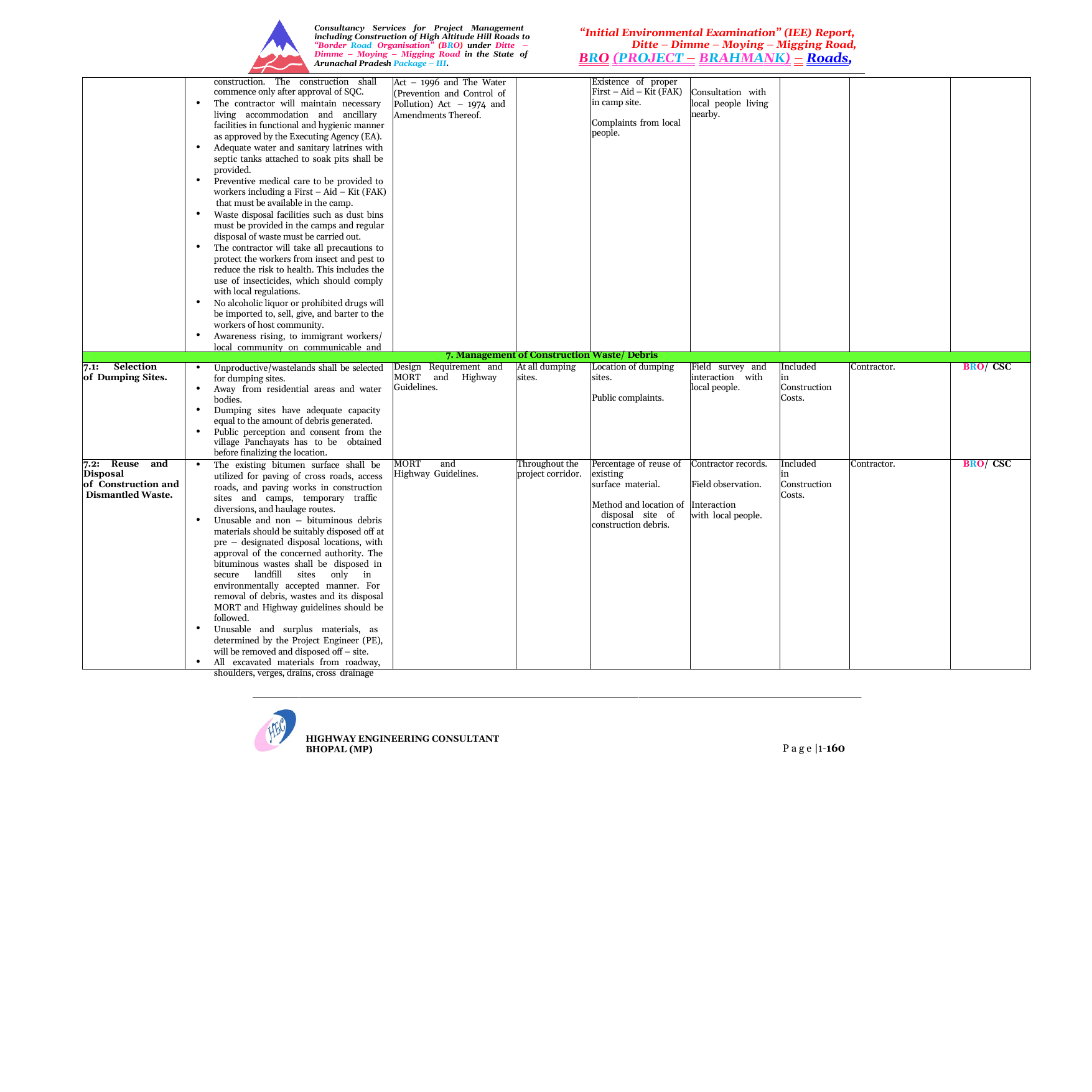

Consultancy Services for Project Management  including Construction of High Altitude Hill Roads to  “Border Road Organisation” (BRO) under Ditte  –  Dimme – Moying – Migging Road in the State of  Arunachal Pradesh Package – III.
“Initial Environmental Examination” (IEE) Report,  Ditte – Dimme – Moying – Migging Road,
BRO (PROJECT – BRAHMANK) – Roads,

|  | construction. The construction shall commence only after approval of SQC. The contractor will maintain necessary living accommodation and ancillary facilities in functional and hygienic manner as approved by the Executing Agency (EA). Adequate water and sanitary latrines with septic tanks attached to soak pits shall be provided. Preventive medical care to be provided to workers including a First – Aid – Kit (FAK) that must be available in the camp. Waste disposal facilities such as dust bins must be provided in the camps and regular disposal of waste must be carried out. The contractor will take all precautions to protect the workers from insect and pest to reduce the risk to health. This includes the use of insecticides, which should comply with local regulations. No alcoholic liquor or prohibited drugs will be imported to, sell, give, and barter to the workers of host community. Awareness rising, to immigrant workers/ local community on communicable and sexually transmitted diseases. | Act – 1996 and The Water (Prevention and Control of Pollution) Act – 1974 and Amendments Thereof. |  | Existence of proper First – Aid – Kit (FAK) in camp site. Complaints from local people. | Consultation with local people living nearby. |  |  |  |
| --- | --- | --- | --- | --- | --- | --- | --- | --- |
| 7. Management of Construction Waste/ Debris |  |  |  |  |  |  |  |  |
| 7.1: Selection of Dumping Sites. | Unproductive/wastelands shall be selected for dumping sites. Away from residential areas and water bodies. Dumping sites have adequate capacity equal to the amount of debris generated. Public perception and consent from the village Panchayats has to be obtained before finalizing the location. | Design Requirement and MORT and Highway Guidelines. | At all dumping sites. | Location of dumping sites. Public complaints. | Field survey and interaction with local people. | Included in Construction Costs. | Contractor. | BRO/ CSC |
| 7.2: Reuse and Disposal of Construction and Dismantled Waste. | The existing bitumen surface shall be utilized for paving of cross roads, access roads, and paving works in construction sites and camps, temporary traffic diversions, and haulage routes. Unusable and non – bituminous debris materials should be suitably disposed off at pre – designated disposal locations, with approval of the concerned authority. The bituminous wastes shall be disposed in secure landfill sites only in environmentally accepted manner. For removal of debris, wastes and its disposal MORT and Highway guidelines should be followed. Unusable and surplus materials, as determined by the Project Engineer (PE), will be removed and disposed off – site. All excavated materials from roadway, shoulders, verges, drains, cross drainage | MORT and Highway Guidelines. | Throughout the project corridor. | Percentage of reuse of existing surface material. Method and location of disposal site of construction debris. | Contractor records. Field observation. Interaction with local people. | Included in Construction Costs. | Contractor. | BRO/ CSC |

HIGHWAY ENGINEERING CONSULTANT  BHOPAL (MP)
P a g e |1-160